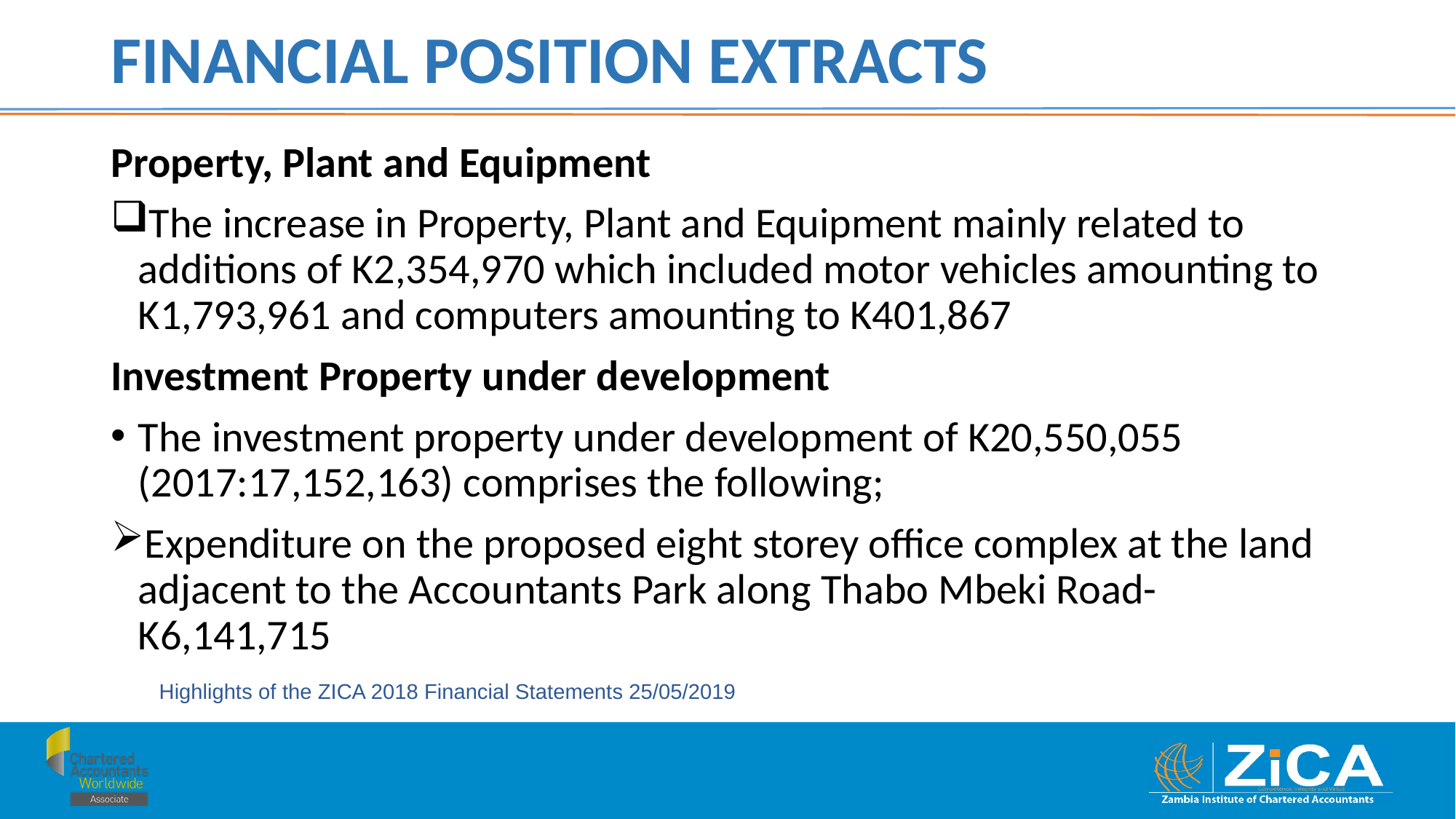

# FINANCIAL POSITION EXTRACTS
Property, Plant and Equipment
The increase in Property, Plant and Equipment mainly related to additions of K2,354,970 which included motor vehicles amounting to K1,793,961 and computers amounting to K401,867
Investment Property under development
The investment property under development of K20,550,055 (2017:17,152,163) comprises the following;
Expenditure on the proposed eight storey office complex at the land adjacent to the Accountants Park along Thabo Mbeki Road- K6,141,715

Highlights of the ZICA 2018 Financial Statements 25/05/2019